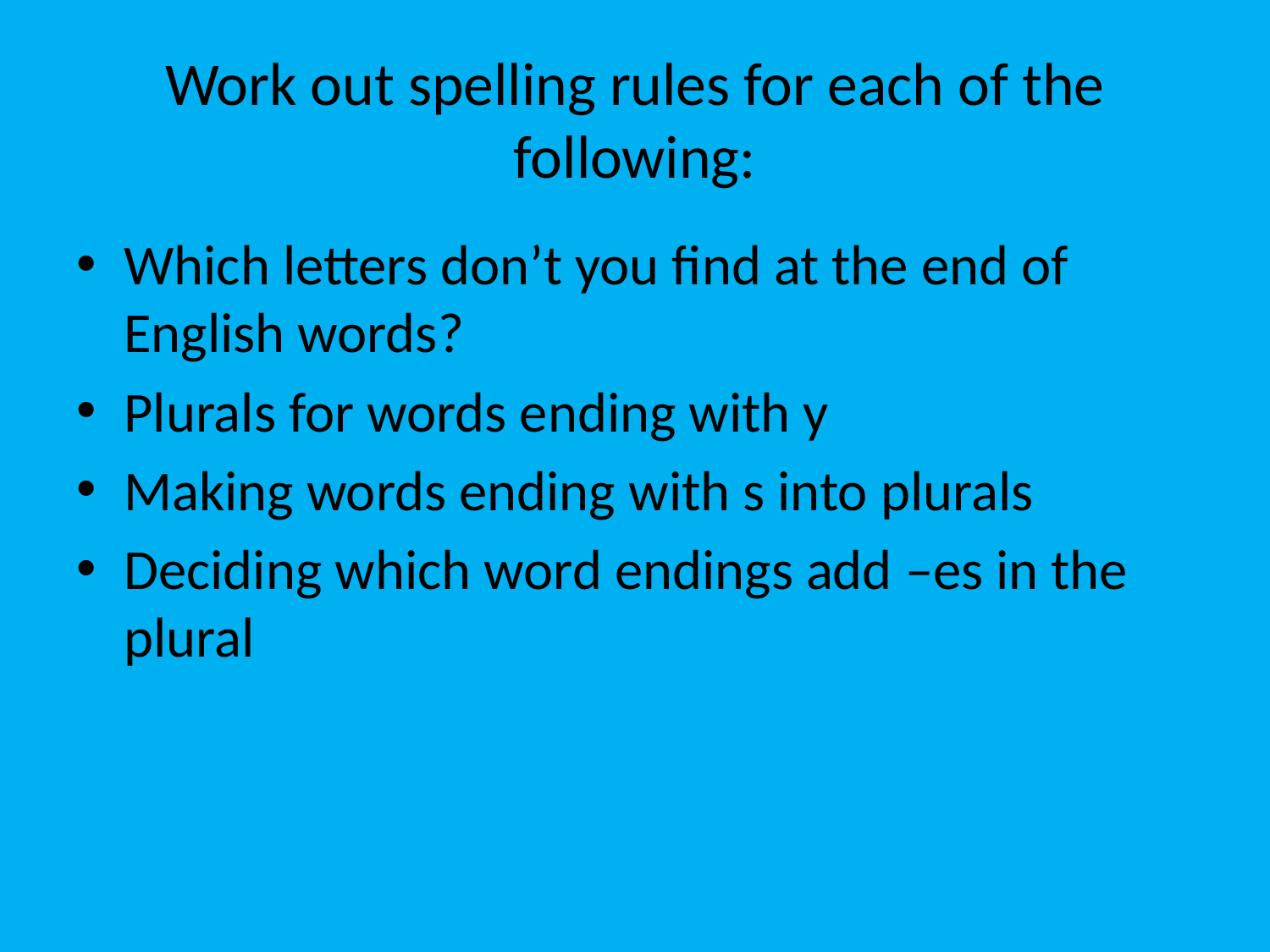

# Work out spelling rules for each of the following:
Which letters don’t you find at the end of English words?
Plurals for words ending with y
Making words ending with s into plurals
Deciding which word endings add –es in the plural